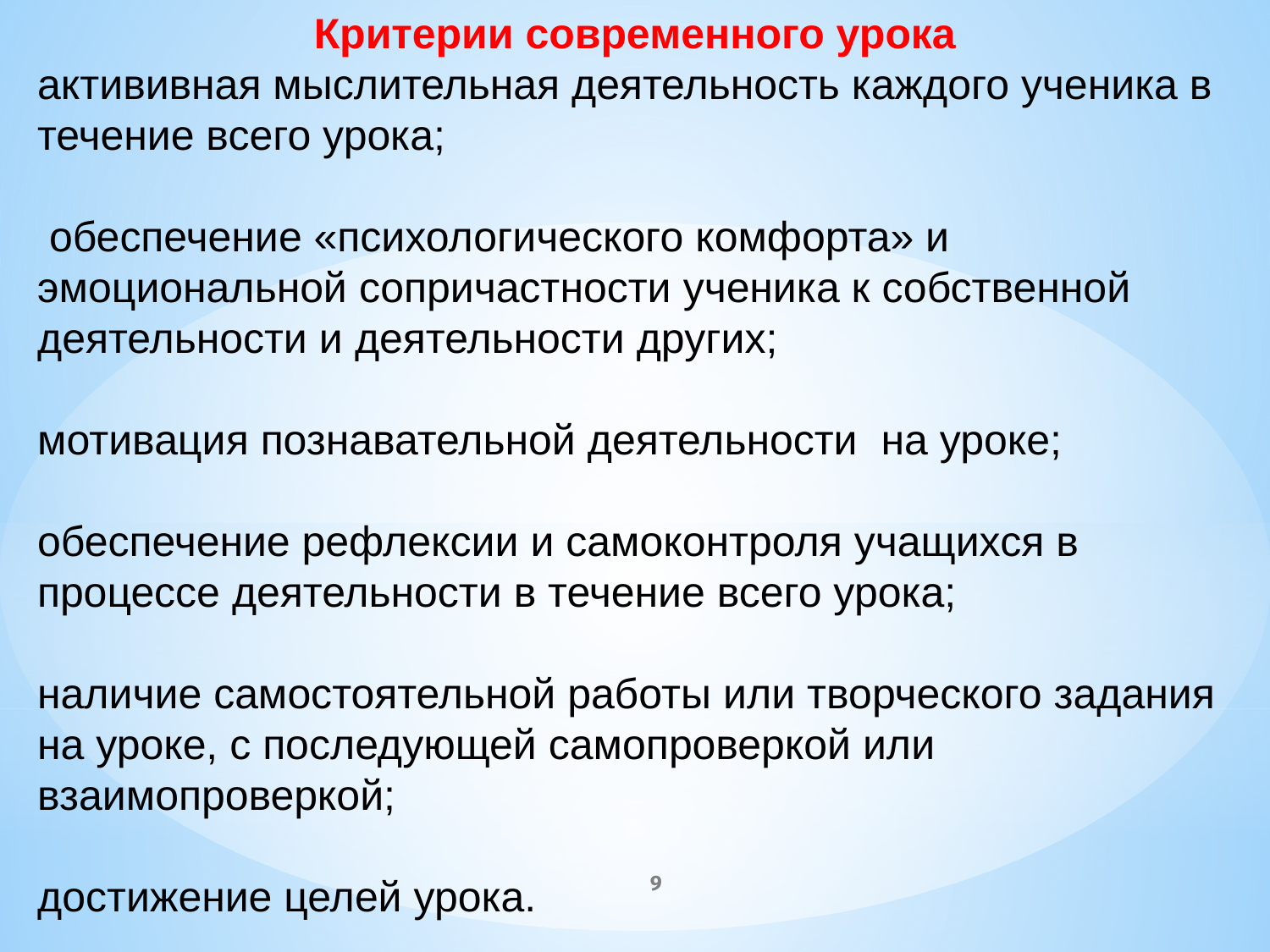

Критерии современного урока
актививная мыслительная деятельность каждого ученика в течение всего урока;

 обеспечение «психологического комфорта» и эмоциональной сопричастности ученика к собственной деятельности и деятельности других;

мотивация познавательной деятельности  на уроке;

обеспечение рефлексии и самоконтроля учащихся в процессе деятельности в течение всего урока;

наличие самостоятельной работы или творческого задания на уроке, с последующей самопроверкой или взаимопроверкой;

достижение целей урока.
9